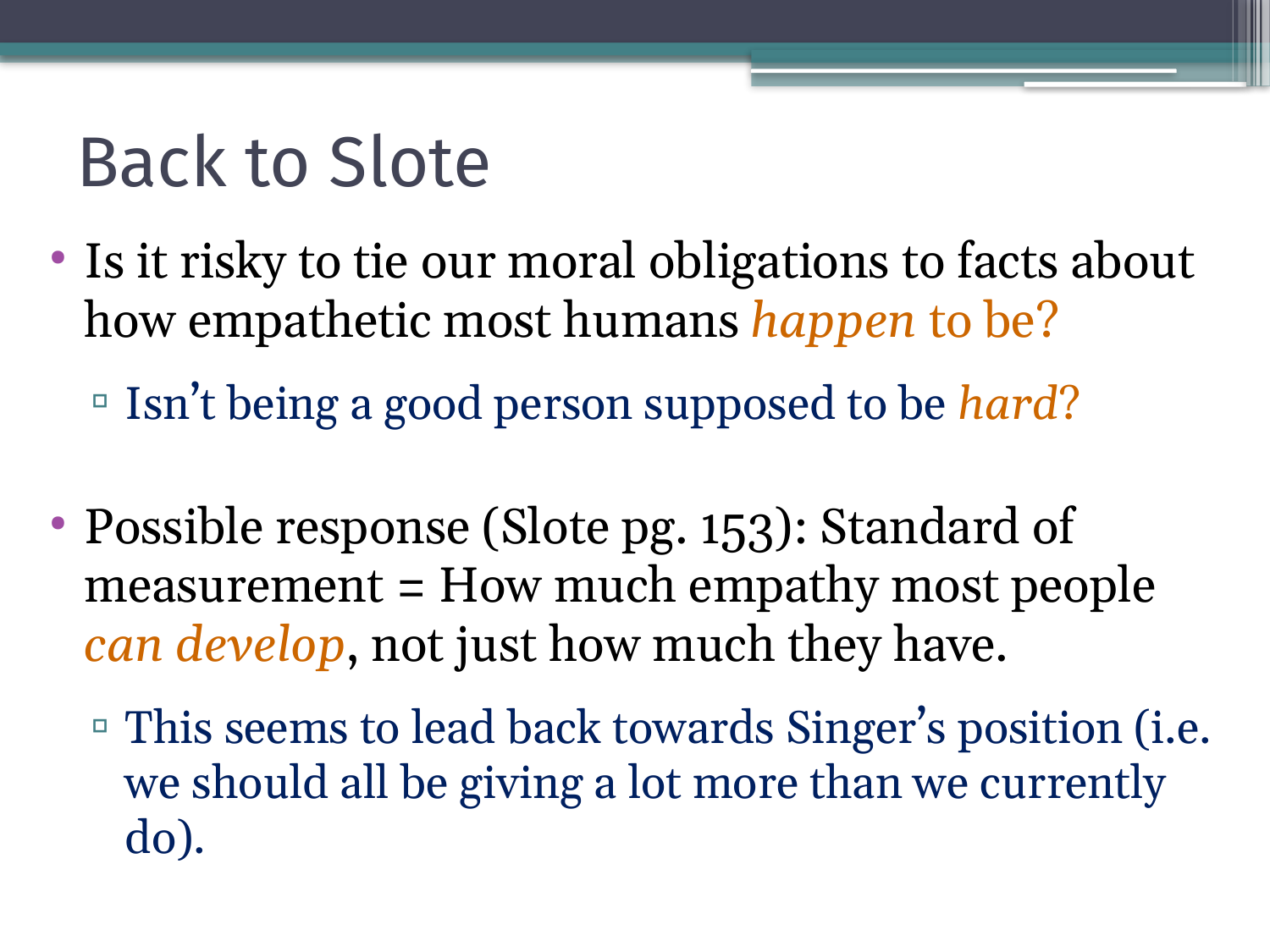

# Back to Slote
Is it risky to tie our moral obligations to facts about how empathetic most humans happen to be?
Isn’t being a good person supposed to be hard?

Possible response (Slote pg. 153): Standard of measurement = How much empathy most people can develop, not just how much they have.
This seems to lead back towards Singer’s position (i.e. we should all be giving a lot more than we currently do).